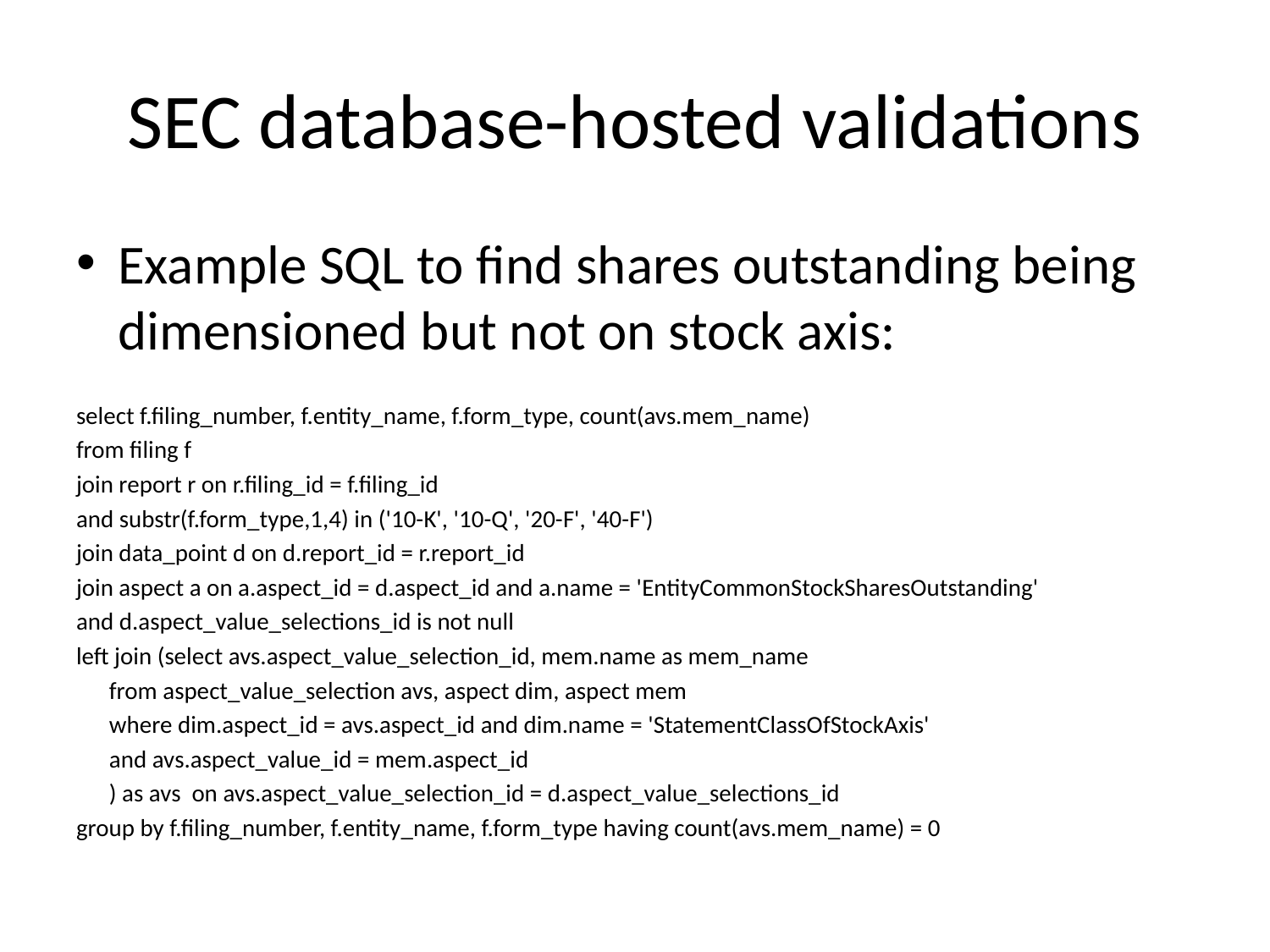

# SEC database-hosted validations
Example SQL to find shares outstanding being dimensioned but not on stock axis:

select f.filing_number, f.entity_name, f.form_type, count(avs.mem_name)
from filing f
join report r on r.filing_id = f.filing_id
and substr(f.form_type,1,4) in ('10-K', '10-Q', '20-F', '40-F')
join data_point d on d.report_id = r.report_id
join aspect a on a.aspect_id = d.aspect_id and a.name = 'EntityCommonStockSharesOutstanding'
and d.aspect_value_selections_id is not null
left join (select avs.aspect_value_selection_id, mem.name as mem_name
      from aspect_value_selection avs, aspect dim, aspect mem
      where dim.aspect_id = avs.aspect_id and dim.name = 'StatementClassOfStockAxis'
      and avs.aspect_value_id = mem.aspect_id
      ) as avs  on avs.aspect_value_selection_id = d.aspect_value_selections_id
group by f.filing_number, f.entity_name, f.form_type having count(avs.mem_name) = 0